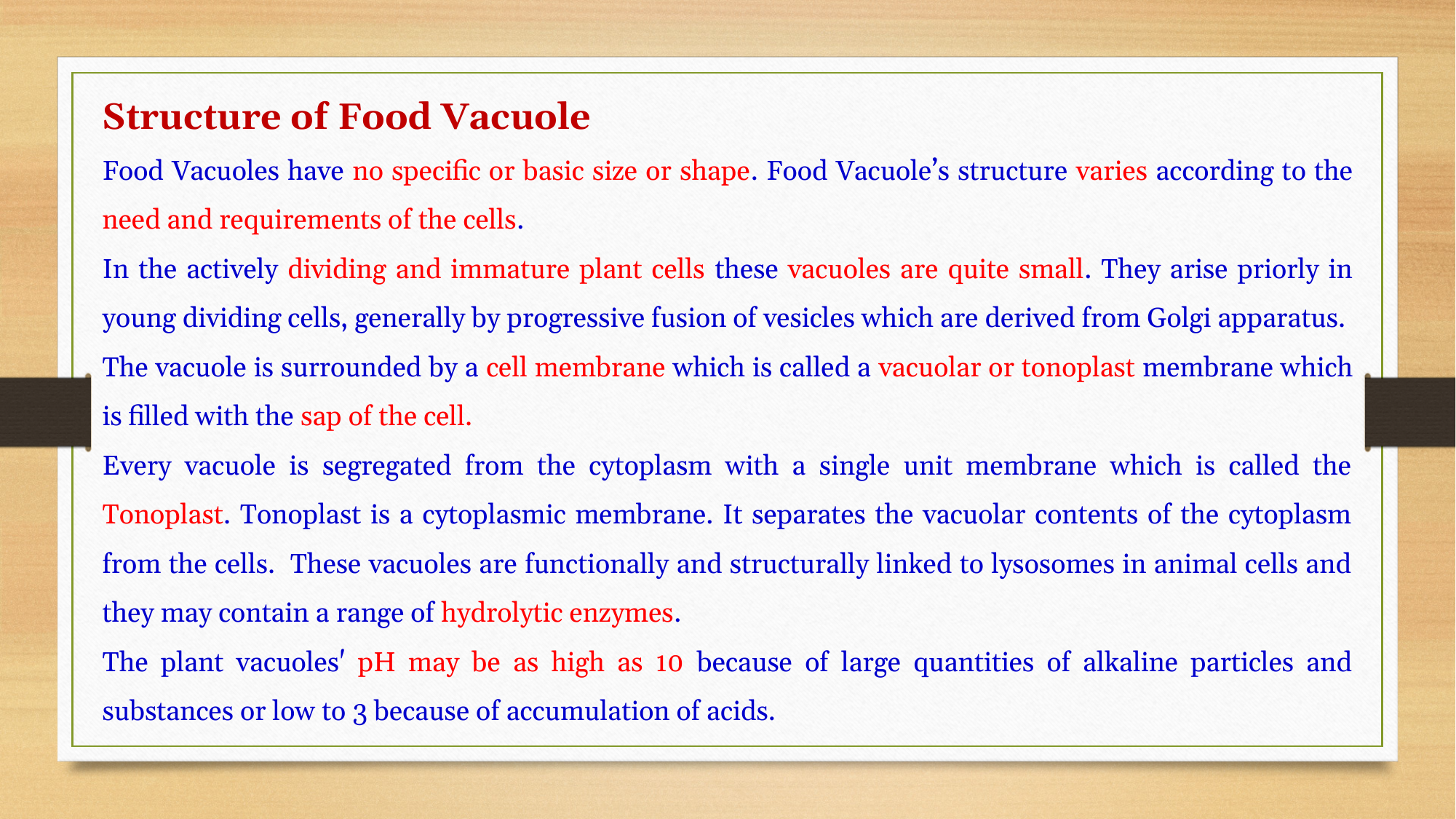

Structure of Food Vacuole
Food Vacuoles have no specific or basic size or shape. Food Vacuole’s structure varies according to the need and requirements of the cells.
In the actively dividing and immature plant cells these vacuoles are quite small. They arise priorly in young dividing cells, generally by progressive fusion of vesicles which are derived from Golgi apparatus.
The vacuole is surrounded by a cell membrane which is called a vacuolar or tonoplast membrane which is filled with the sap of the cell.
Every vacuole is segregated from the cytoplasm with a single unit membrane which is called the Tonoplast. Tonoplast is a cytoplasmic membrane. It separates the vacuolar contents of the cytoplasm from the cells.  These vacuoles are functionally and structurally linked to lysosomes in animal cells and they may contain a range of hydrolytic enzymes.
The plant vacuoles' pH may be as high as 10 because of large quantities of alkaline particles and substances or low to 3 because of accumulation of acids.